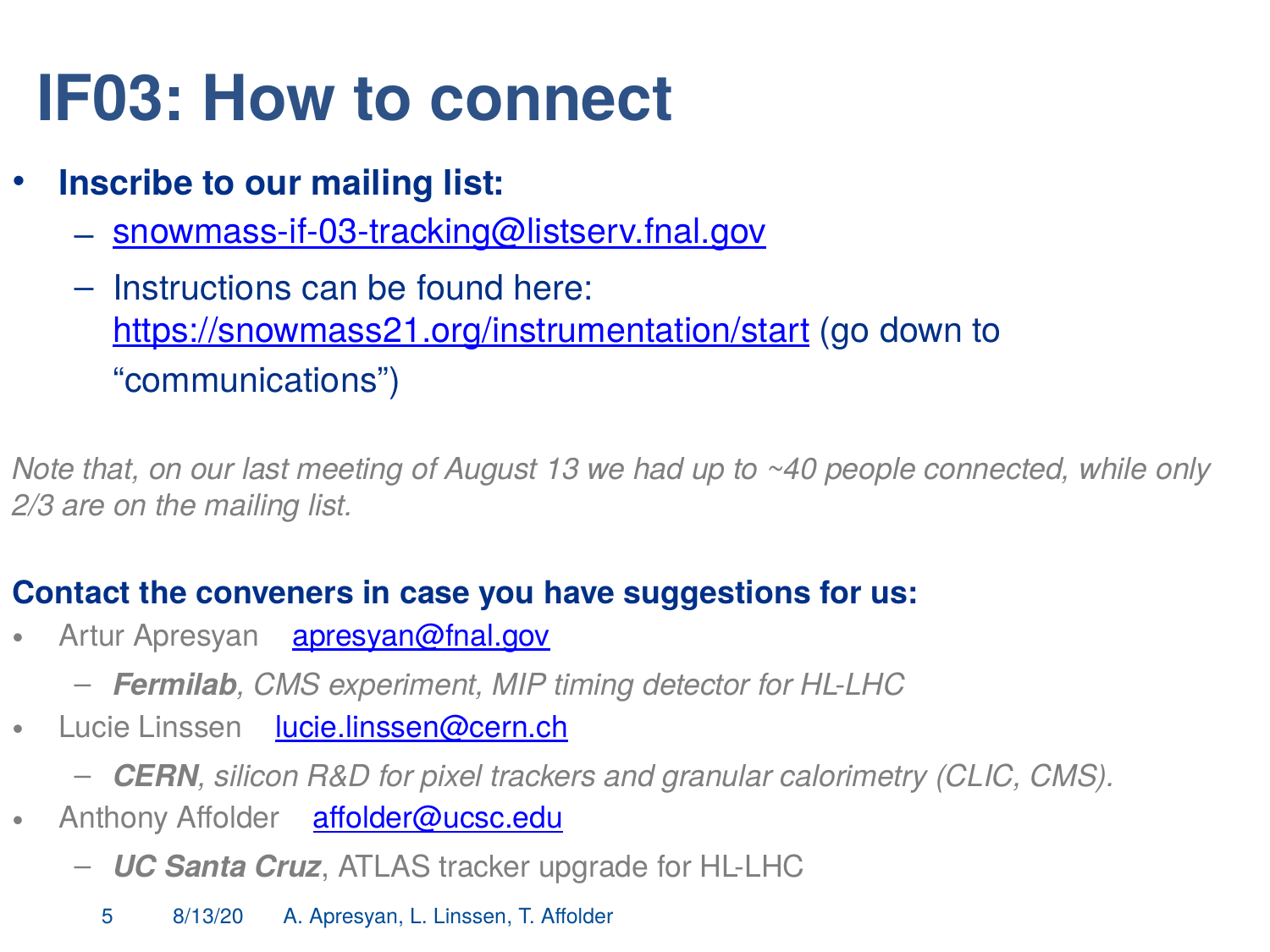

# IF03: How to connect
Inscribe to our mailing list:
snowmass-if-03-tracking@listserv.fnal.gov
Instructions can be found here: https://snowmass21.org/instrumentation/start (go down to “communications”)

Note that, on our last meeting of August 13 we had up to ~40 people connected, while only 2/3 are on the mailing list.

Contact the conveners in case you have suggestions for us:
Artur Apresyan    apresyan@fnal.gov
Fermilab, CMS experiment, MIP timing detector for HL-LHC
Lucie Linssen    lucie.linssen@cern.ch
CERN, silicon R&D for pixel trackers and granular calorimetry (CLIC, CMS).
Anthony Affolder    affolder@ucsc.edu
UC Santa Cruz, ATLAS tracker upgrade for HL-LHC

5
8/13/20
A. Apresyan, L. Linssen, T. Affolder